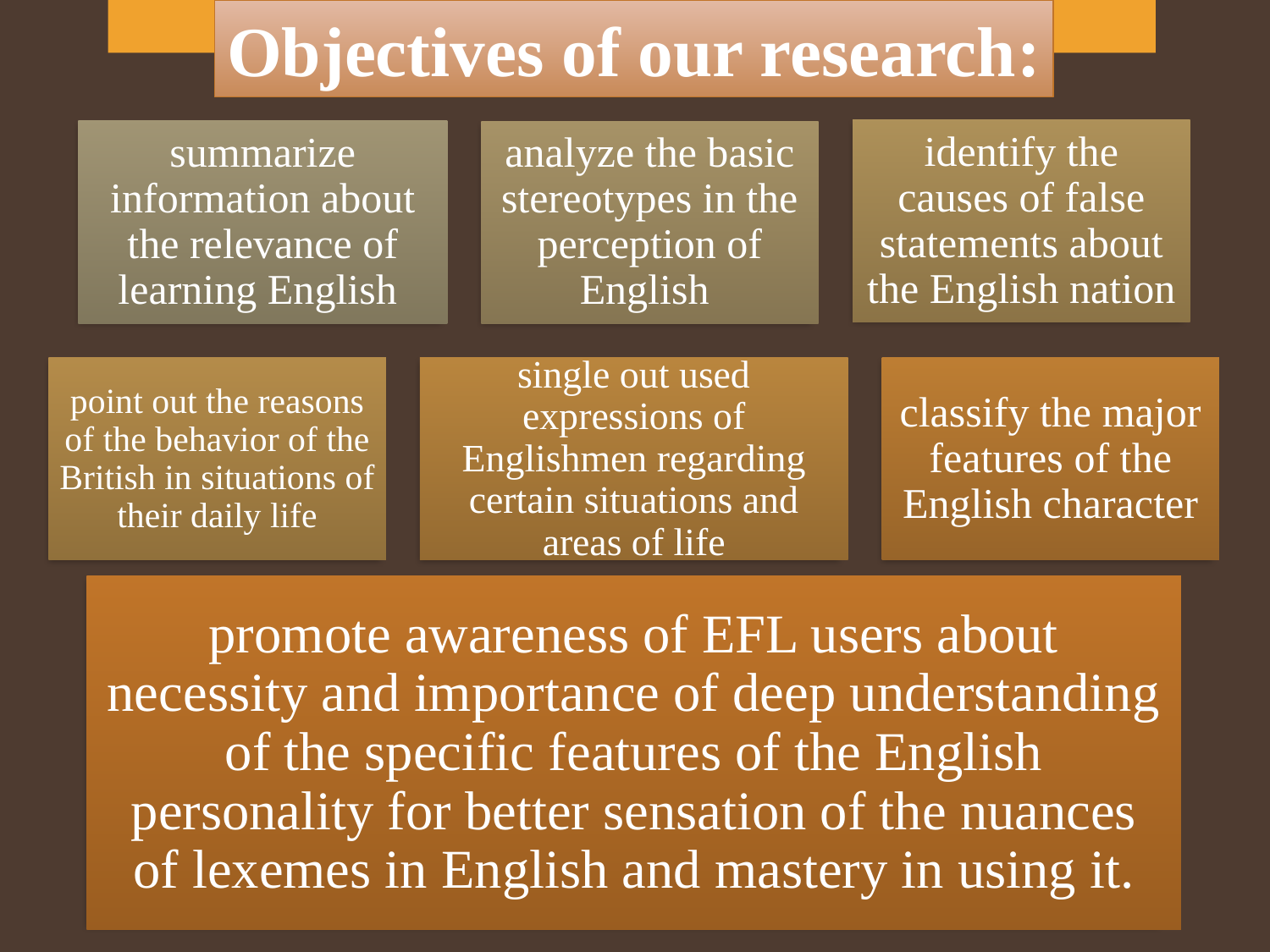

Objectives of our research:
summarize information about the relevance of learning English
analyze the basic stereotypes in the perception of English
identify the causes of false statements about the English nation
point out the reasons of the behavior of the British in situations of their daily life
single out used expressions of Englishmen regarding certain situations and areas of life
classify the major features of the English character
promote awareness of EFL users about necessity and importance of deep understanding of the specific features of the English personality for better sensation of the nuances of lexemes in English and mastery in using it.